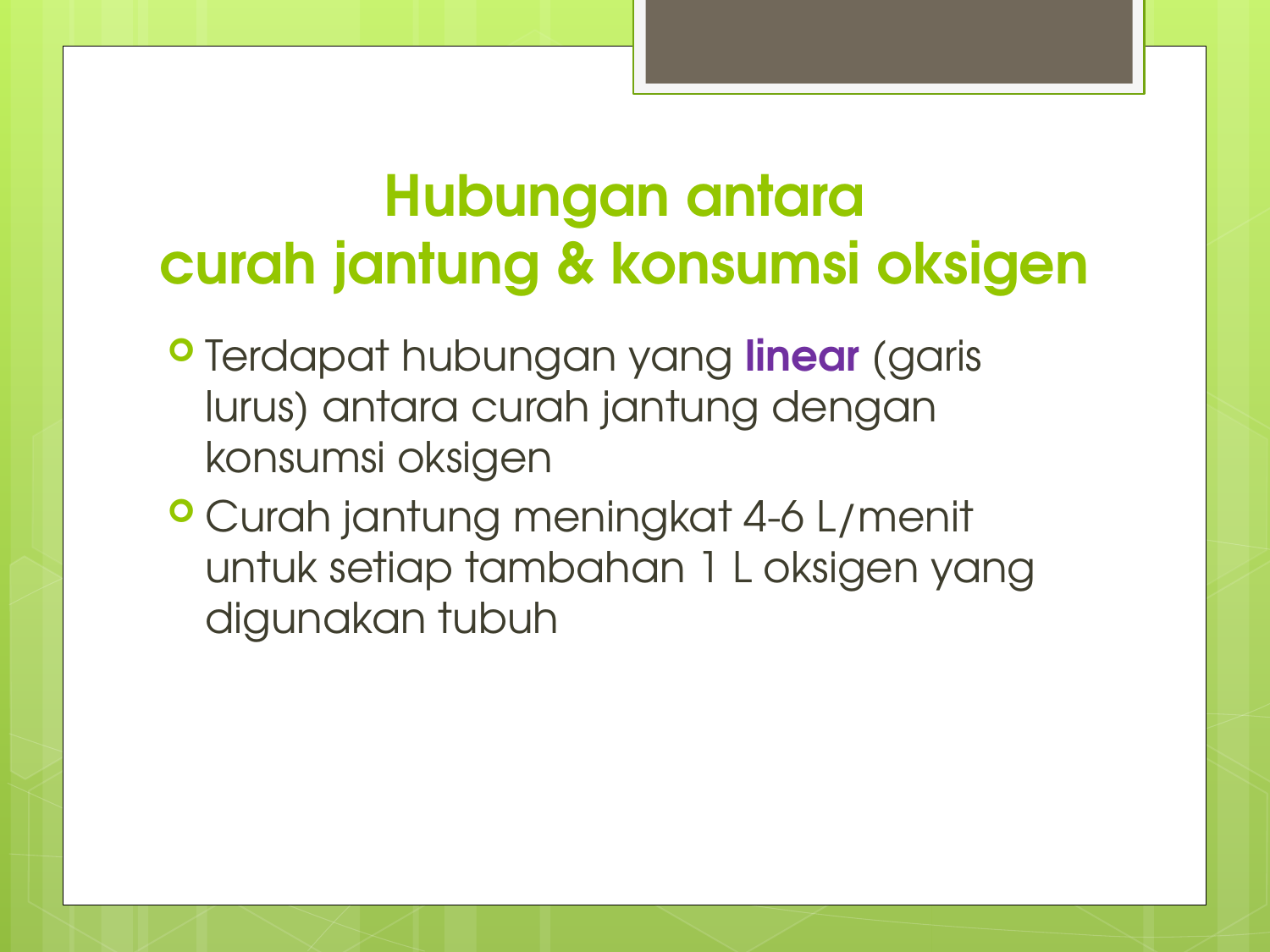

# Hubungan antara curah jantung & konsumsi oksigen
Terdapat hubungan yang linear (garis lurus) antara curah jantung dengan konsumsi oksigen
Curah jantung meningkat 4-6 L/menit untuk setiap tambahan 1 L oksigen yang digunakan tubuh